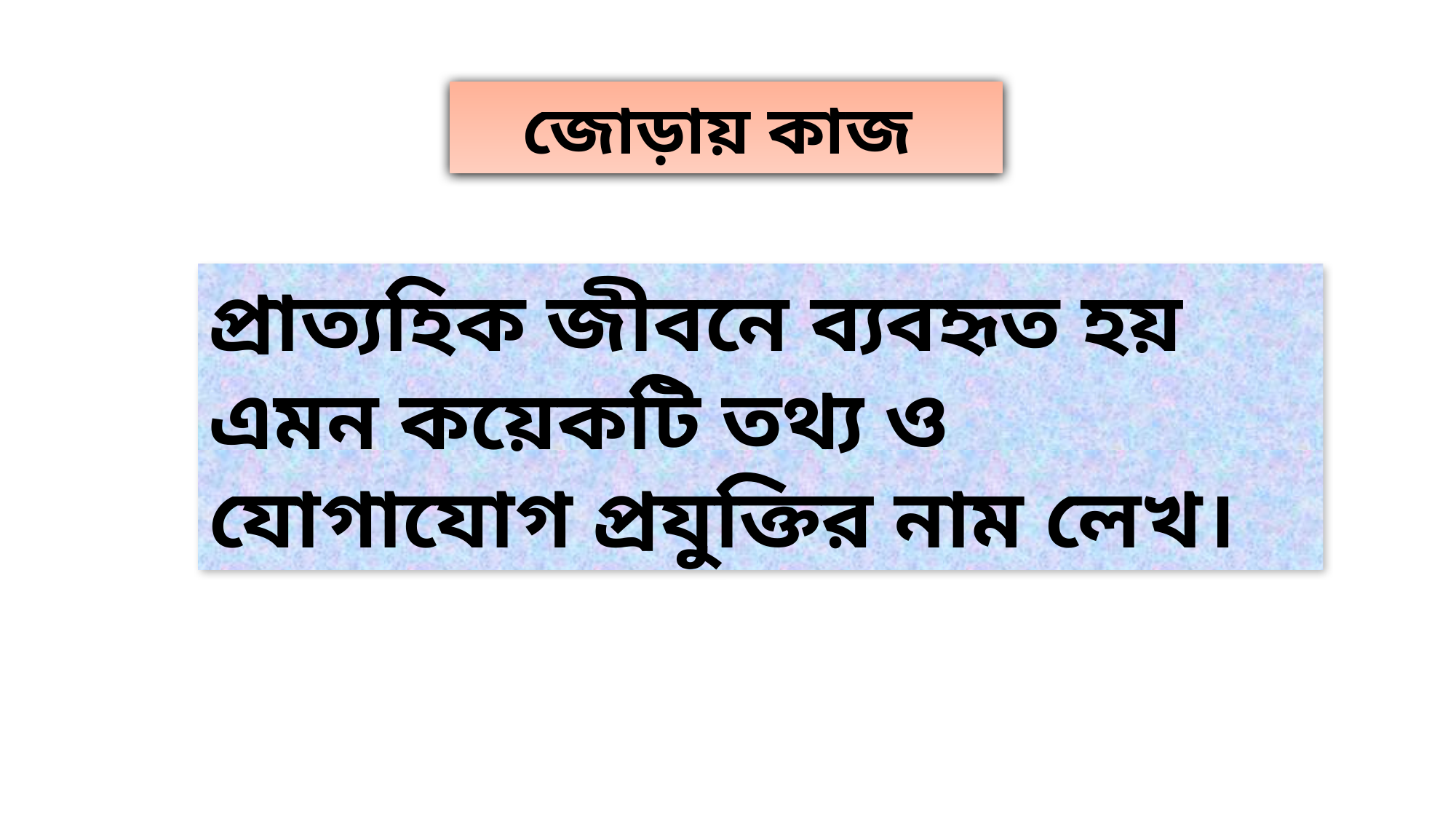

জোড়ায় কাজ
প্রাত্যহিক জীবনে ব্যবহৃত হয় এমন কয়েকটি তথ্য ও যোগাযোগ প্রযুক্তির নাম লেখ।